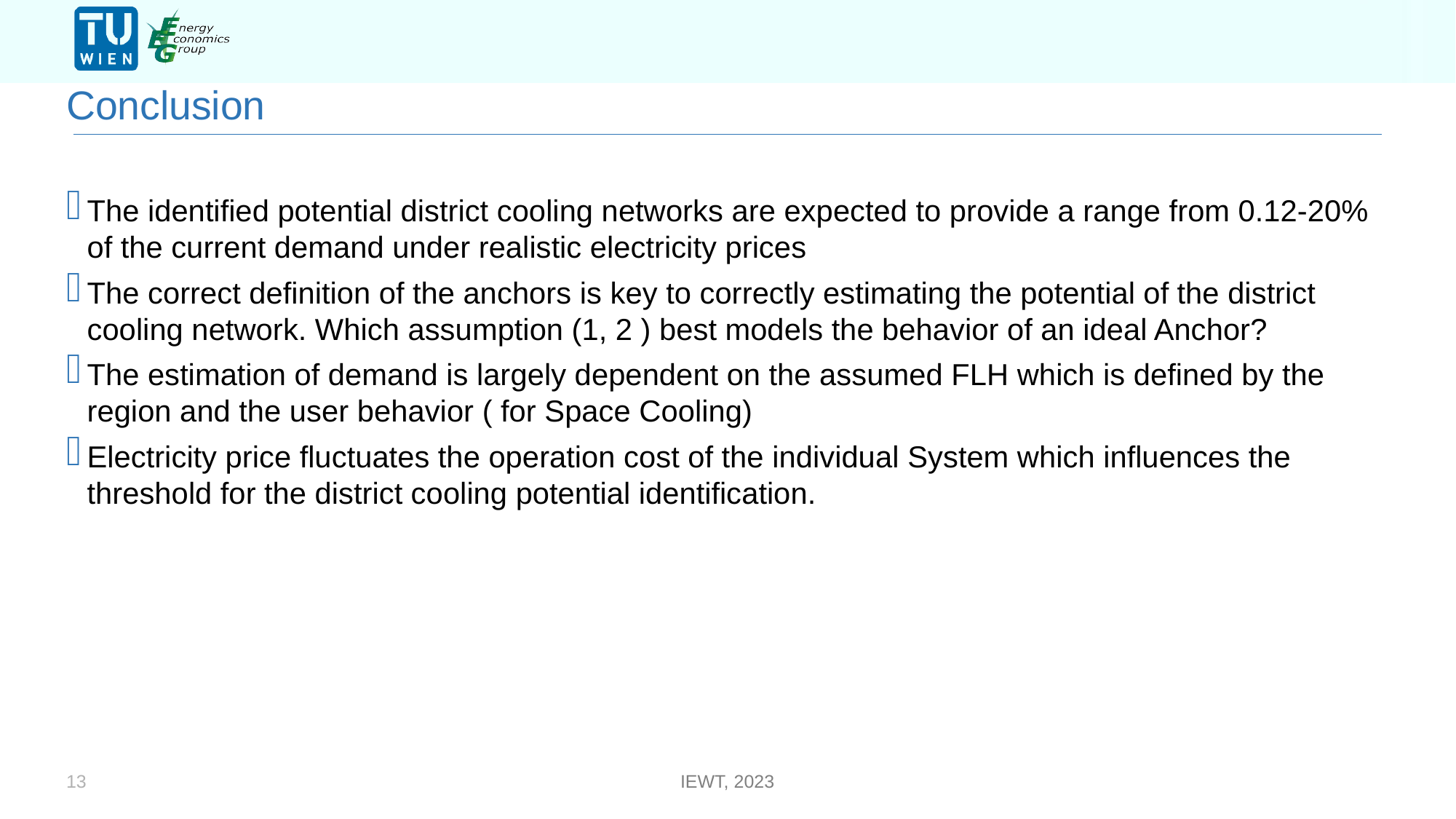

#
Conclusion
The identified potential district cooling networks are expected to provide a range from 0.12-20% of the current demand under realistic electricity prices
The correct definition of the anchors is key to correctly estimating the potential of the district cooling network. Which assumption (1, 2 ) best models the behavior of an ideal Anchor?
The estimation of demand is largely dependent on the assumed FLH which is defined by the region and the user behavior ( for Space Cooling)
Electricity price fluctuates the operation cost of the individual System which influences the threshold for the district cooling potential identification.

13
IEWT, 2023